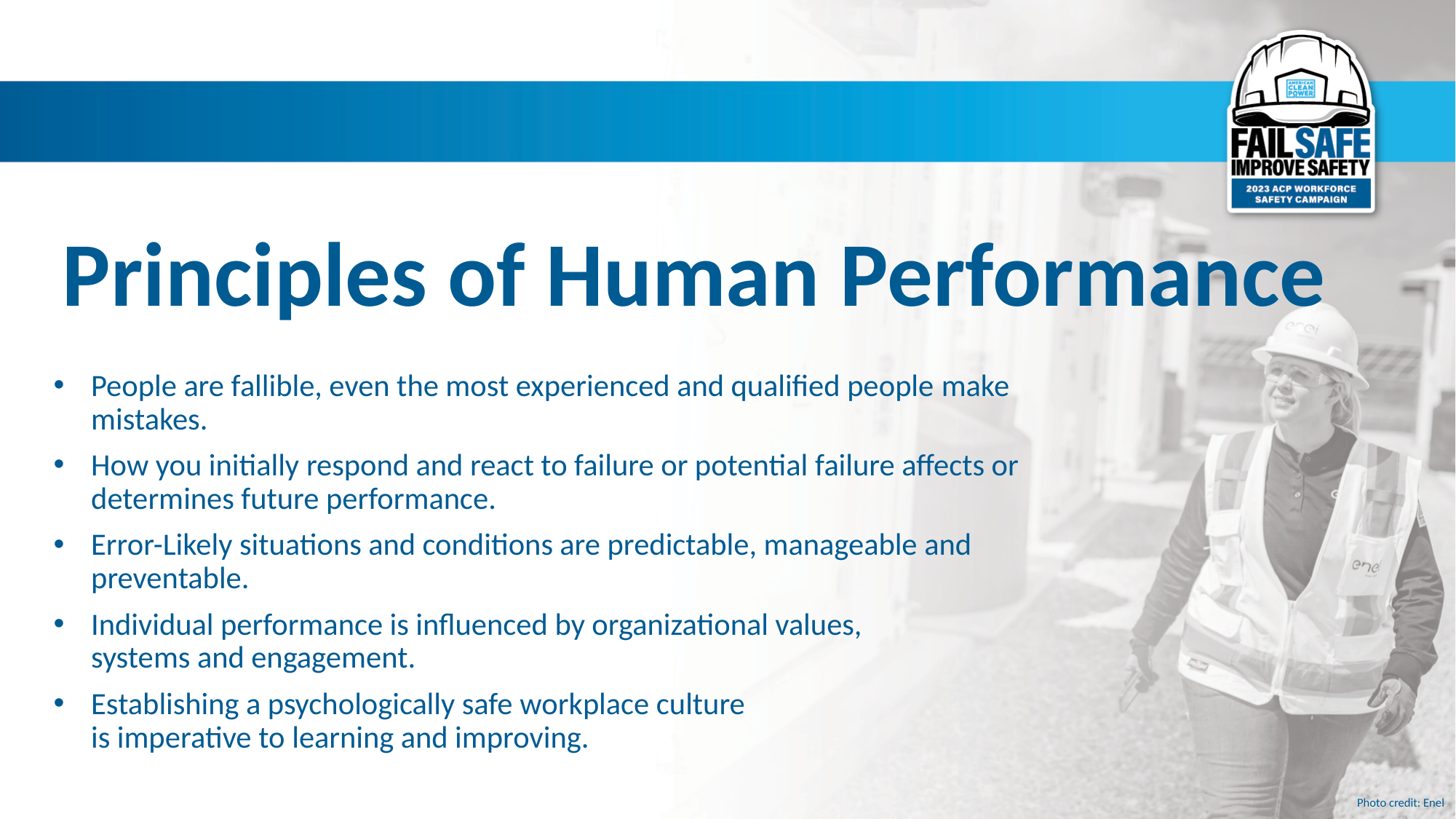

# Principles of Human Performance
People are fallible, even the most experienced and qualified people make mistakes.
How you initially respond and react to failure or potential failure affects or determines future performance.
Error-Likely situations and conditions are predictable, manageable and preventable.
Individual performance is influenced by organizational values, systems and engagement.
Establishing a psychologically safe workplace culture is imperative to learning and improving.

Photo credit: Enel